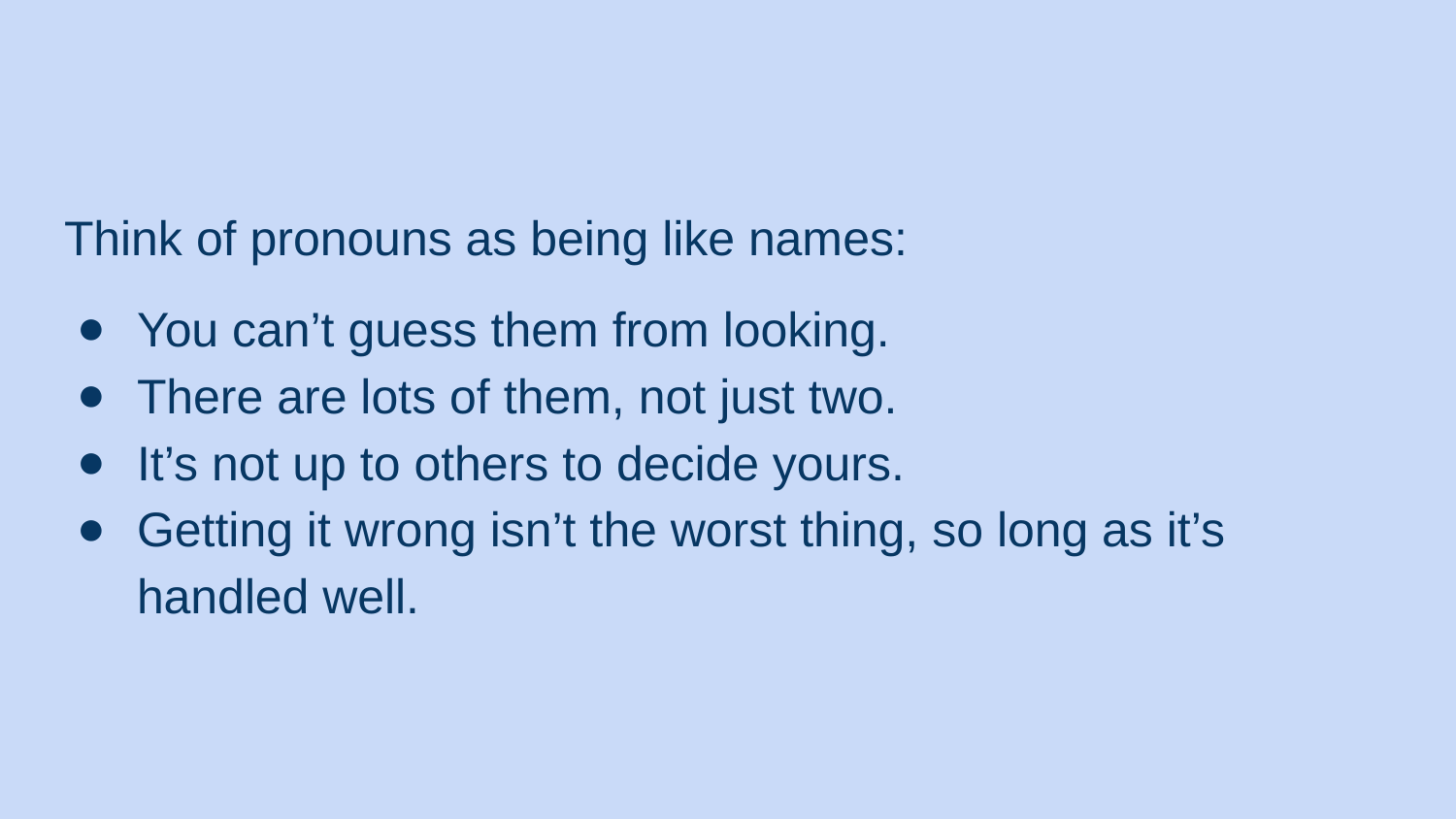

#
Think of pronouns as being like names:
You can’t guess them from looking.
There are lots of them, not just two.
It’s not up to others to decide yours.
Getting it wrong isn’t the worst thing, so long as it’s handled well.